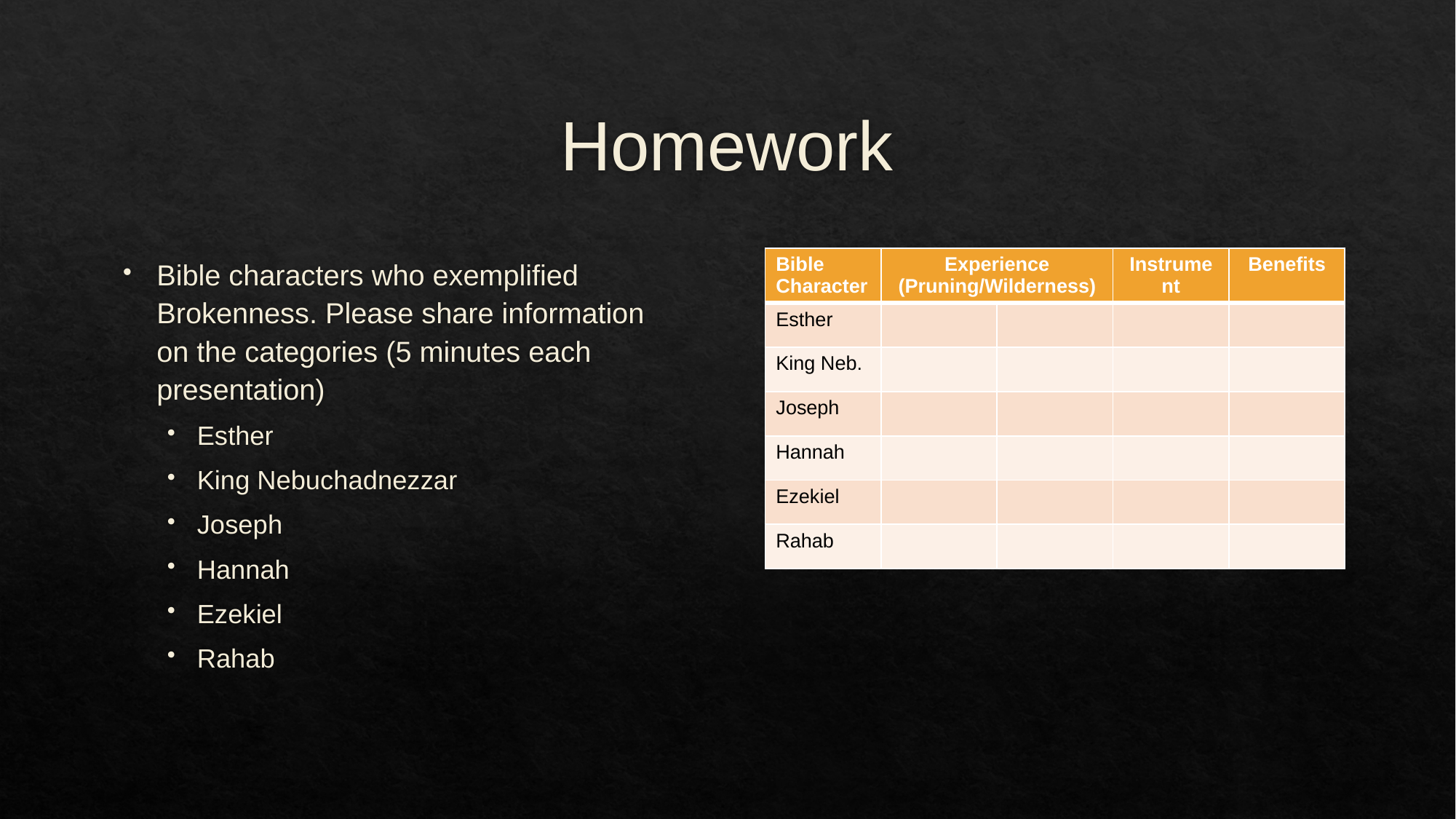

# Homework
Bible characters who exemplified Brokenness. Please share information on the categories (5 minutes each presentation)
Esther
King Nebuchadnezzar
Joseph
Hannah
Ezekiel
Rahab

| Bible Character | Experience (Pruning/Wilderness) |  | Instrument | Benefits |
| --- | --- | --- | --- | --- |
| Esther |  |  |  |  |
| King Neb. |  |  |  |  |
| Joseph |  |  |  |  |
| Hannah |  |  |  |  |
| Ezekiel |  |  |  |  |
| Rahab |  |  |  |  |